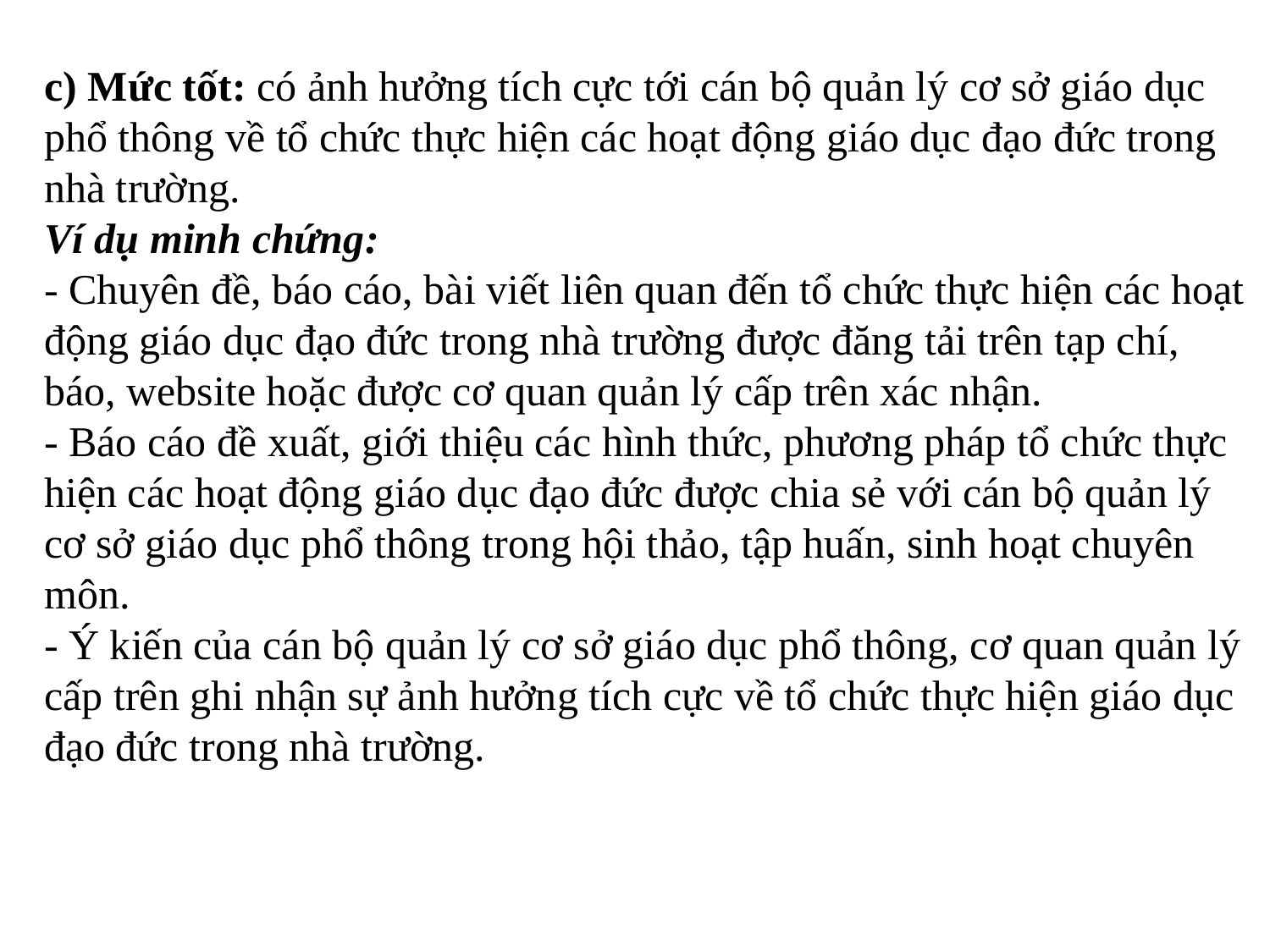

c) Mức tốt: có ảnh hưởng tích cực tới cán bộ quản lý cơ sở giáo dục phổ thông về tổ chức thực hiện các hoạt động giáo dục đạo đức trong nhà trường.
Ví dụ minh chứng:
- Chuyên đề, báo cáo, bài viết liên quan đến tổ chức thực hiện các hoạt động giáo dục đạo đức trong nhà trường được đăng tải trên tạp chí, báo, website hoặc được cơ quan quản lý cấp trên xác nhận.
- Báo cáo đề xuất, giới thiệu các hình thức, phương pháp tổ chức thực hiện các hoạt động giáo dục đạo đức được chia sẻ với cán bộ quản lý cơ sở giáo dục phổ thông trong hội thảo, tập huấn, sinh hoạt chuyên môn.
- Ý kiến của cán bộ quản lý cơ sở giáo dục phổ thông, cơ quan quản lý cấp trên ghi nhận sự ảnh hưởng tích cực về tổ chức thực hiện giáo dục đạo đức trong nhà trường.